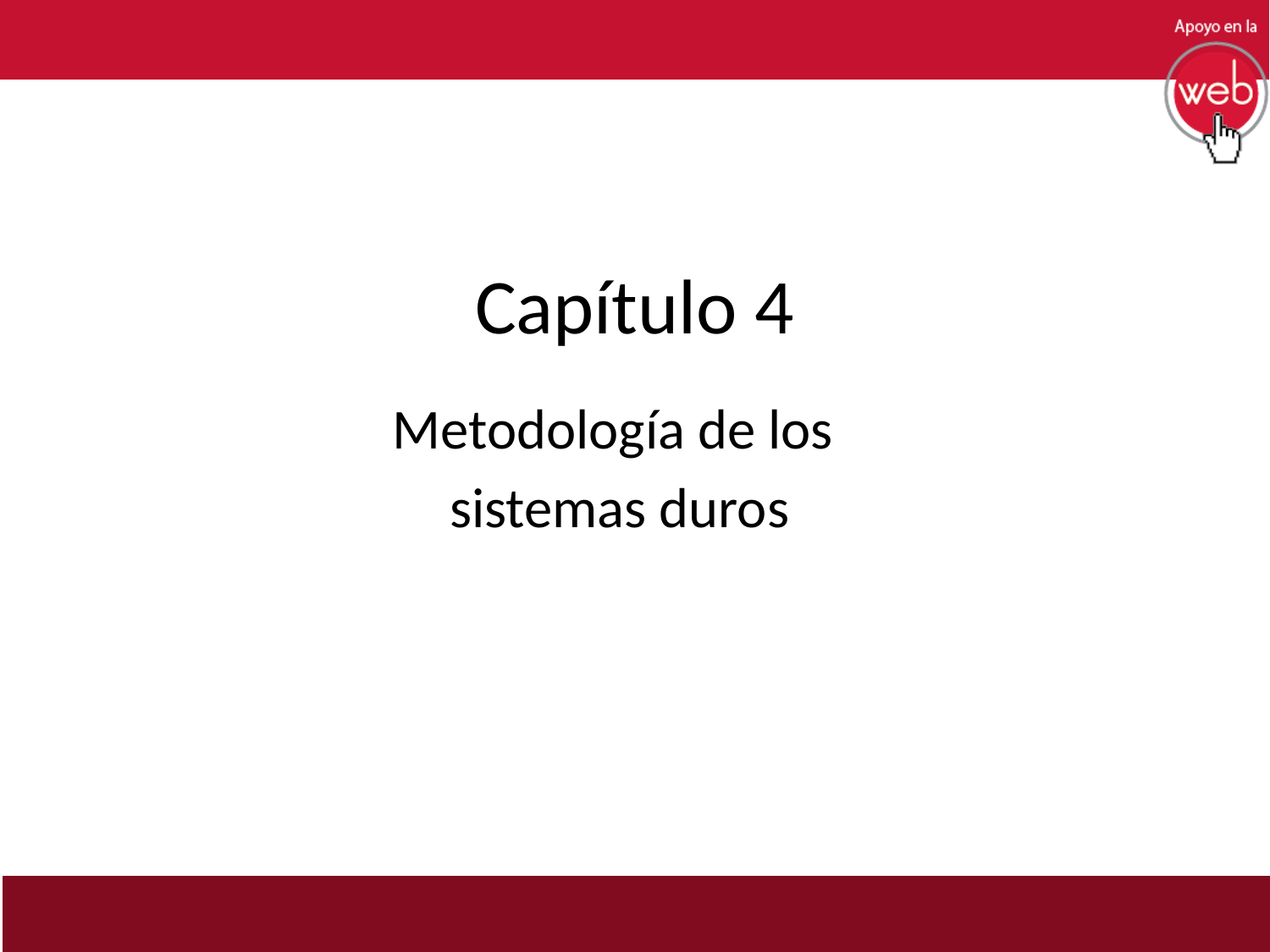

# Capítulo 4
Metodología de los
sistemas duros